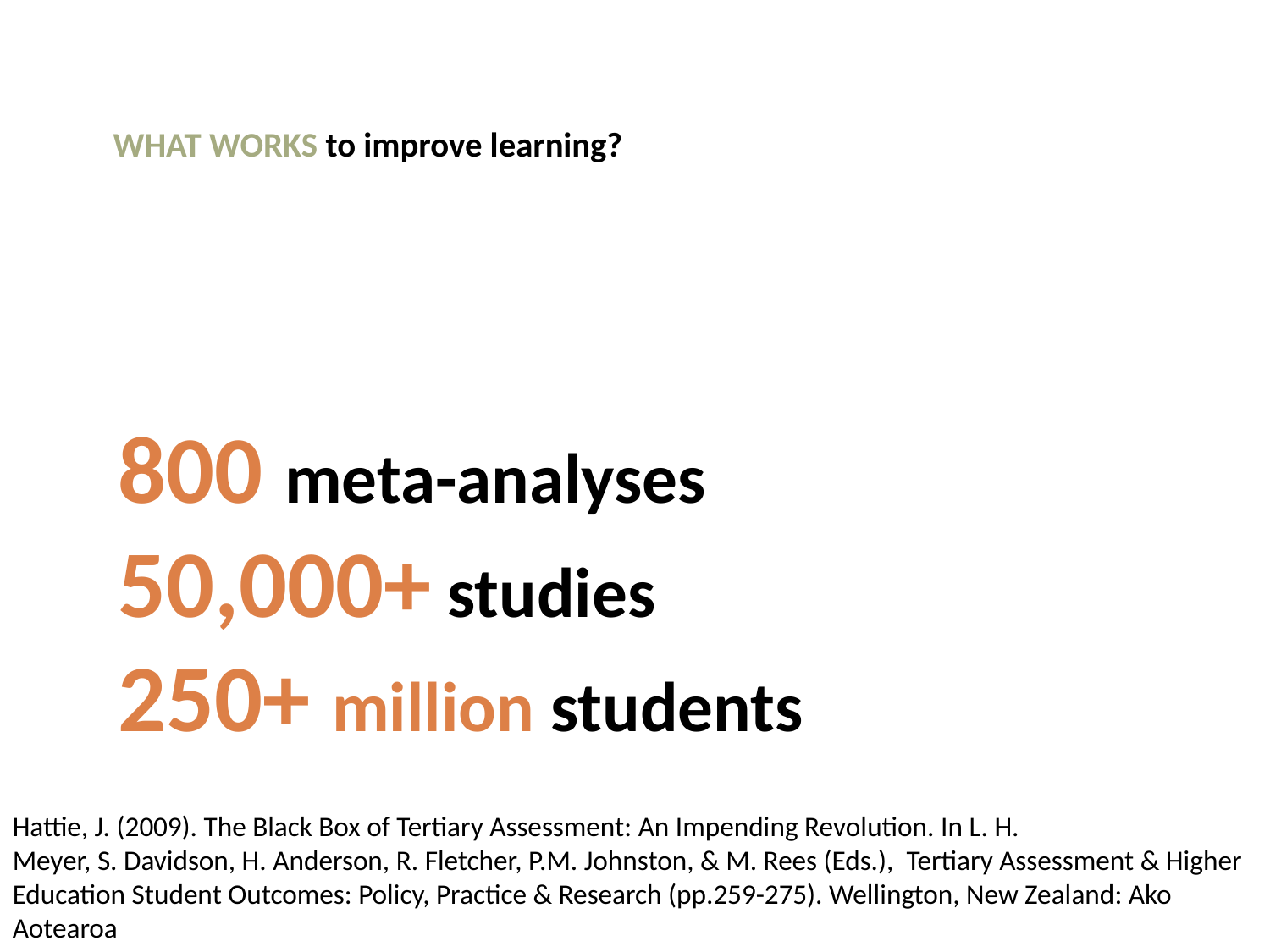

# WHAT WORKS to improve learning?
800 meta-analyses
50,000+ studies
250+ million students
Hattie, J. (2009). The Black Box of Tertiary Assessment: An Impending Revolution. In L. H.
Meyer, S. Davidson, H. Anderson, R. Fletcher, P.M. Johnston, & M. Rees (Eds.),  Tertiary Assessment & Higher Education Student Outcomes: Policy, Practice & Research (pp.259-275). Wellington, New Zealand: Ako Aotearoa